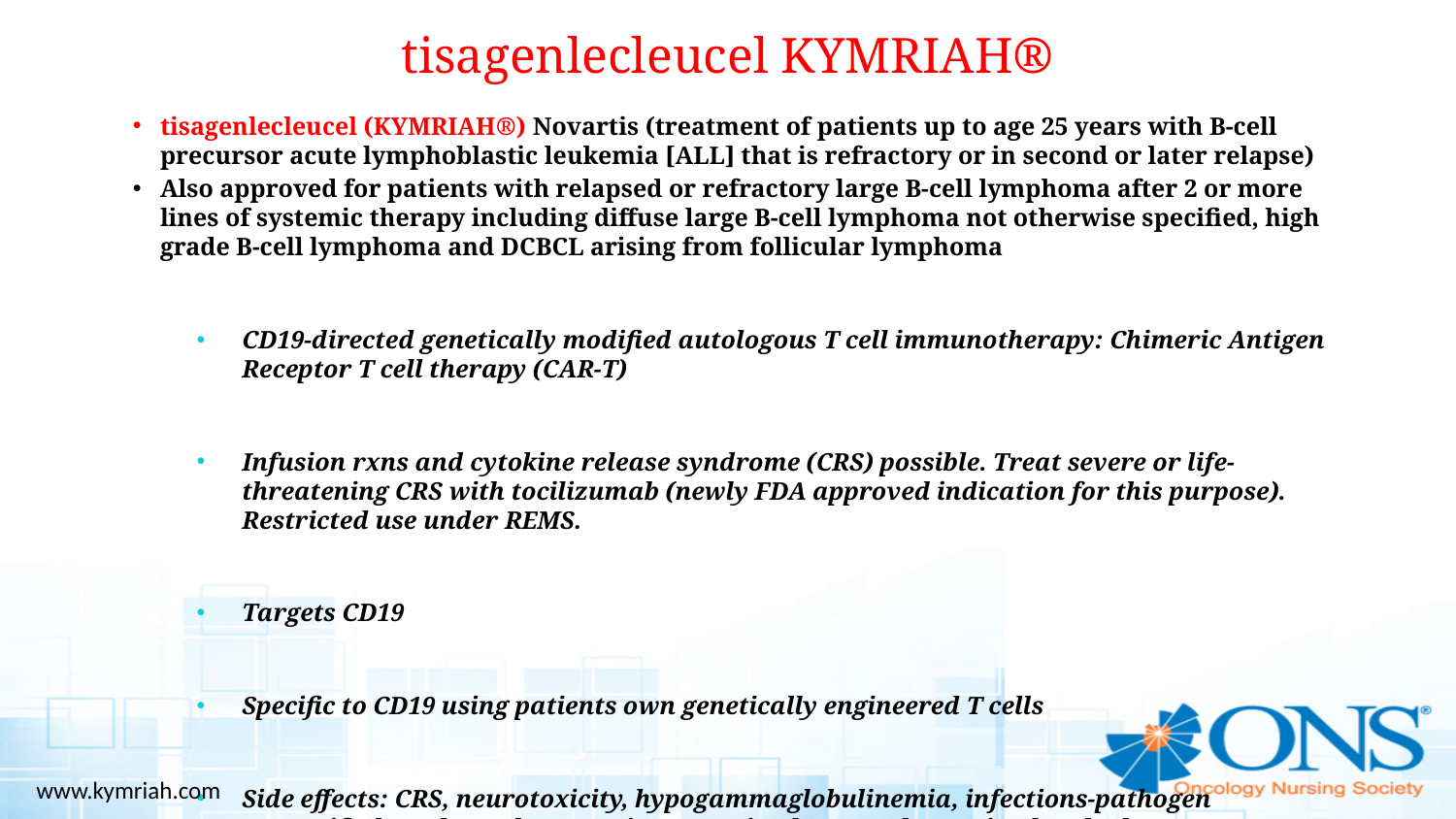

# tisagenlecleucel KYMRIAH®
tisagenlecleucel (KYMRIAH®) Novartis (treatment of patients up to age 25 years with B-cell precursor acute lymphoblastic leukemia [ALL] that is refractory or in second or later relapse)
Also approved for patients with relapsed or refractory large B-cell lymphoma after 2 or more lines of systemic therapy including diffuse large B-cell lymphoma not otherwise specified, high grade B-cell lymphoma and DCBCL arising from follicular lymphoma

CD19-directed genetically modified autologous T cell immunotherapy: Chimeric Antigen Receptor T cell therapy (CAR-T)

Infusion rxns and cytokine release syndrome (CRS) possible. Treat severe or life-threatening CRS with tocilizumab (newly FDA approved indication for this purpose). Restricted use under REMS.

Targets CD19

Specific to CD19 using patients own genetically engineered T cells

Side effects: CRS, neurotoxicity, hypogammaglobulinemia, infections-pathogen unspecified, prolonged cytopenias, pyrexia, decreased appetite, headache, encephalopathy, hypotension, bleeding episodes, tachycardia, nausea, diarrhea, vomiting, viral infections
www.kymriah.com